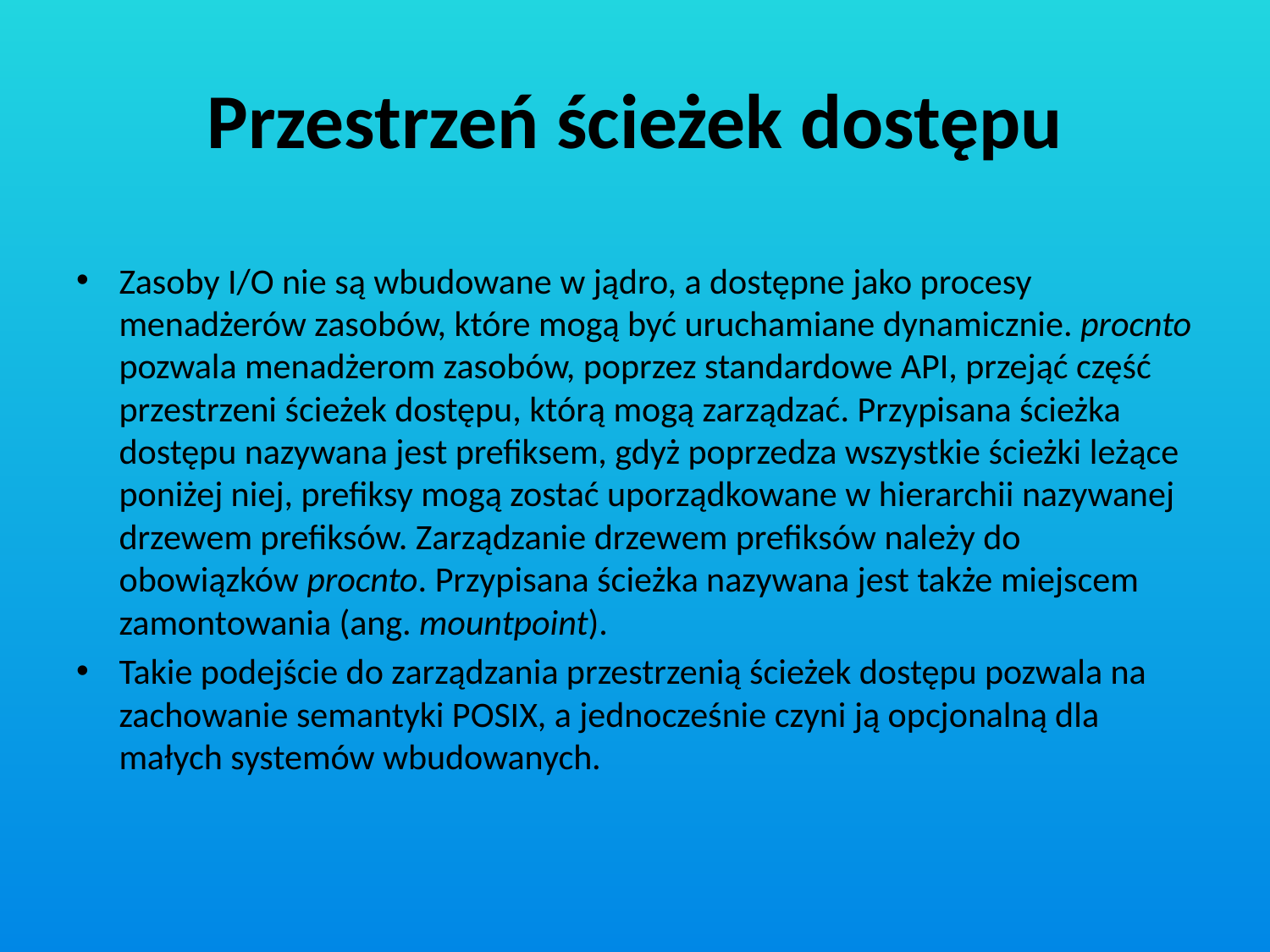

# Przestrzeń ścieżek dostępu
Zasoby I/O nie są wbudowane w jądro, a dostępne jako procesy menadżerów zasobów, które mogą być uruchamiane dynamicznie. procnto pozwala menadżerom zasobów, poprzez standardowe API, przejąć część przestrzeni ścieżek dostępu, którą mogą zarządzać. Przypisana ścieżka dostępu nazywana jest prefiksem, gdyż poprzedza wszystkie ścieżki leżące poniżej niej, prefiksy mogą zostać uporządkowane w hierarchii nazywanej drzewem prefiksów. Zarządzanie drzewem prefiksów należy do obowiązków procnto. Przypisana ścieżka nazywana jest także miejscem zamontowania (ang. mountpoint).
Takie podejście do zarządzania przestrzenią ścieżek dostępu pozwala na zachowanie semantyki POSIX, a jednocześnie czyni ją opcjonalną dla małych systemów wbudowanych.